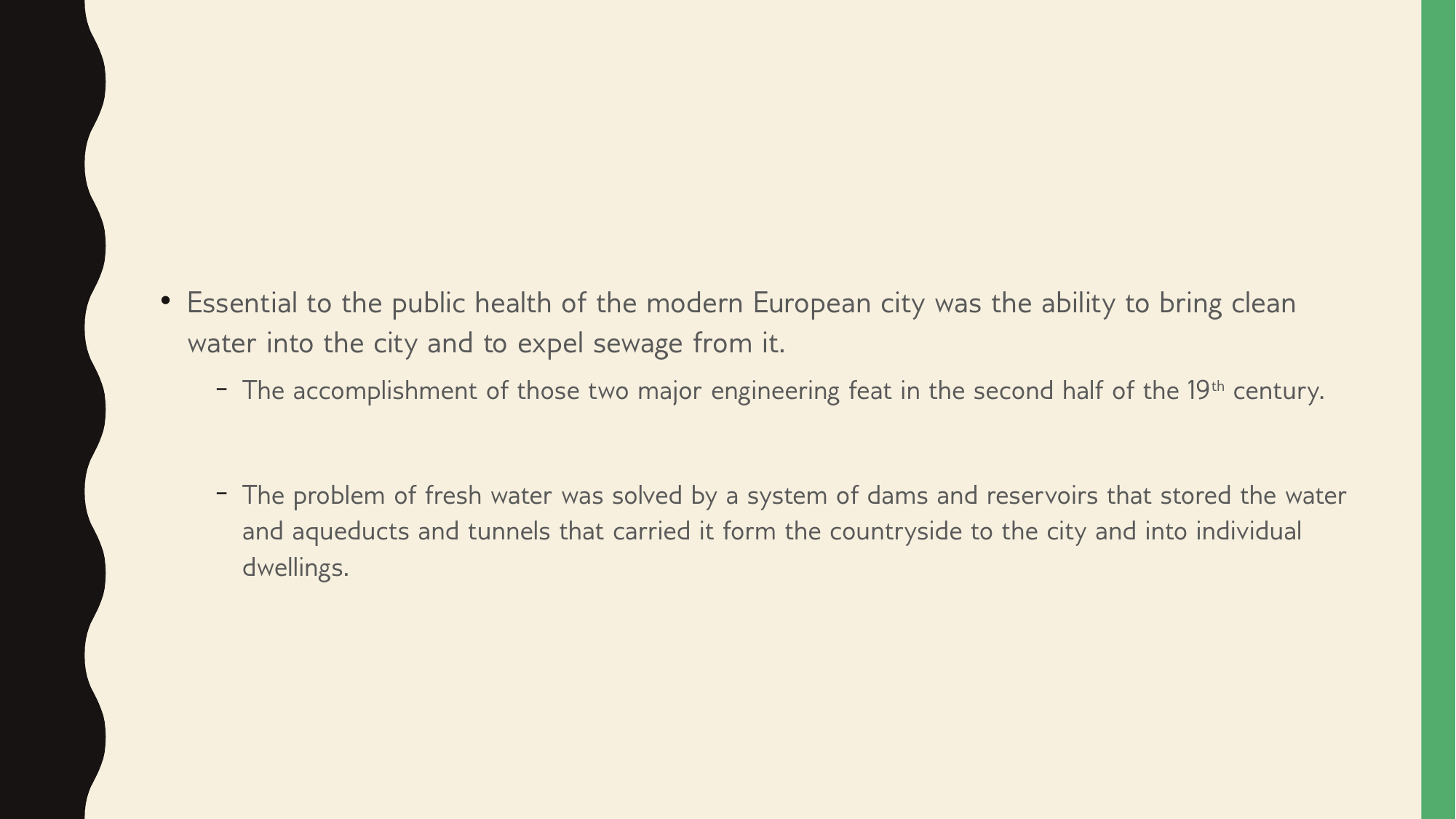

#
Essential to the public health of the modern European city was the ability to bring clean water into the city and to expel sewage from it.
The accomplishment of those two major engineering feat in the second half of the 19th century.

The problem of fresh water was solved by a system of dams and reservoirs that stored the water and aqueducts and tunnels that carried it form the countryside to the city and into individual dwellings.